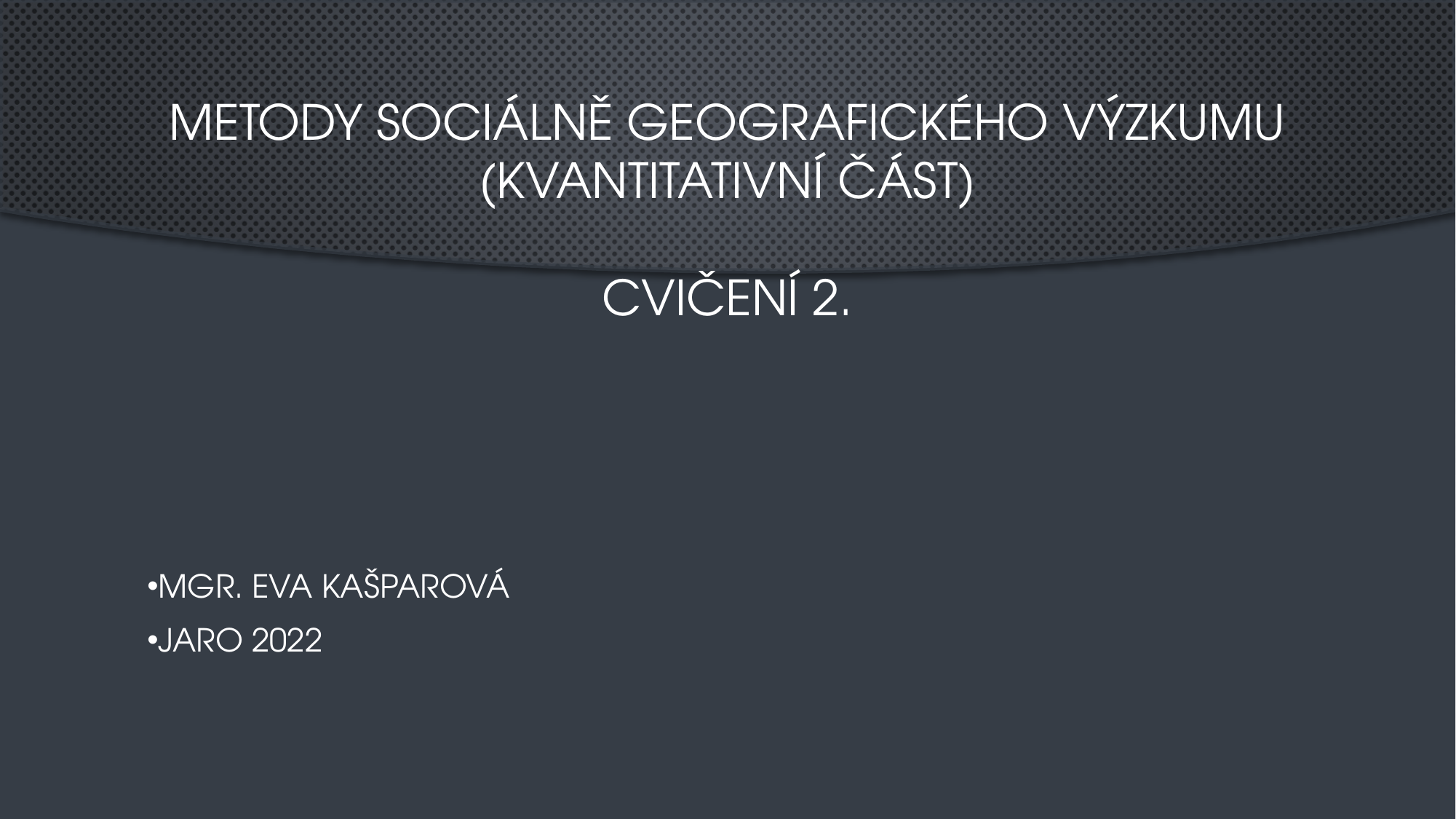

# Metody sociálně geografického výzkumu (kvantitativní část) cvičení 2.

Mgr. Eva Kašparová
Jaro 2022